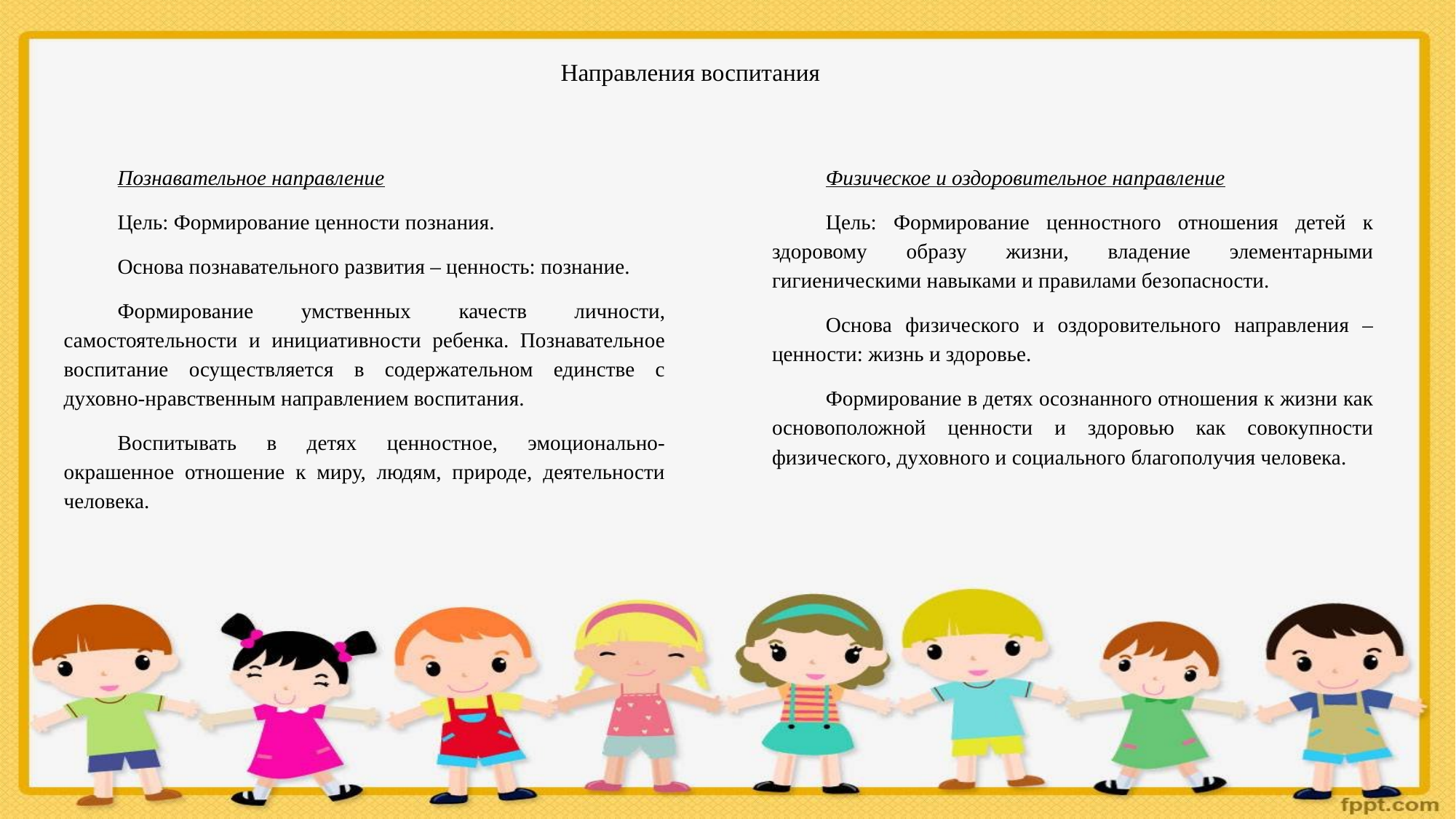

Направления воспитания
Познавательное направление
Цель: Формирование ценности познания.
Основа познавательного развития – ценность: познание.
Формирование умственных качеств личности, самостоятельности и инициативности ребенка. Познавательное воспитание осуществляется в содержательном единстве с духовно-нравственным направлением воспитания.
Воспитывать в детях ценностное, эмоционально-окрашенное отношение к миру, людям, природе, деятельности человека.
Физическое и оздоровительное направление
Цель: Формирование ценностного отношения детей к здоровому образу жизни, владение элементарными гигиеническими навыками и правилами безопасности.
Основа физического и оздоровительного направления – ценности: жизнь и здоровье.
Формирование в детях осознанного отношения к жизни как основоположной ценности и здоровью как совокупности физического, духовного и социального благополучия человека.